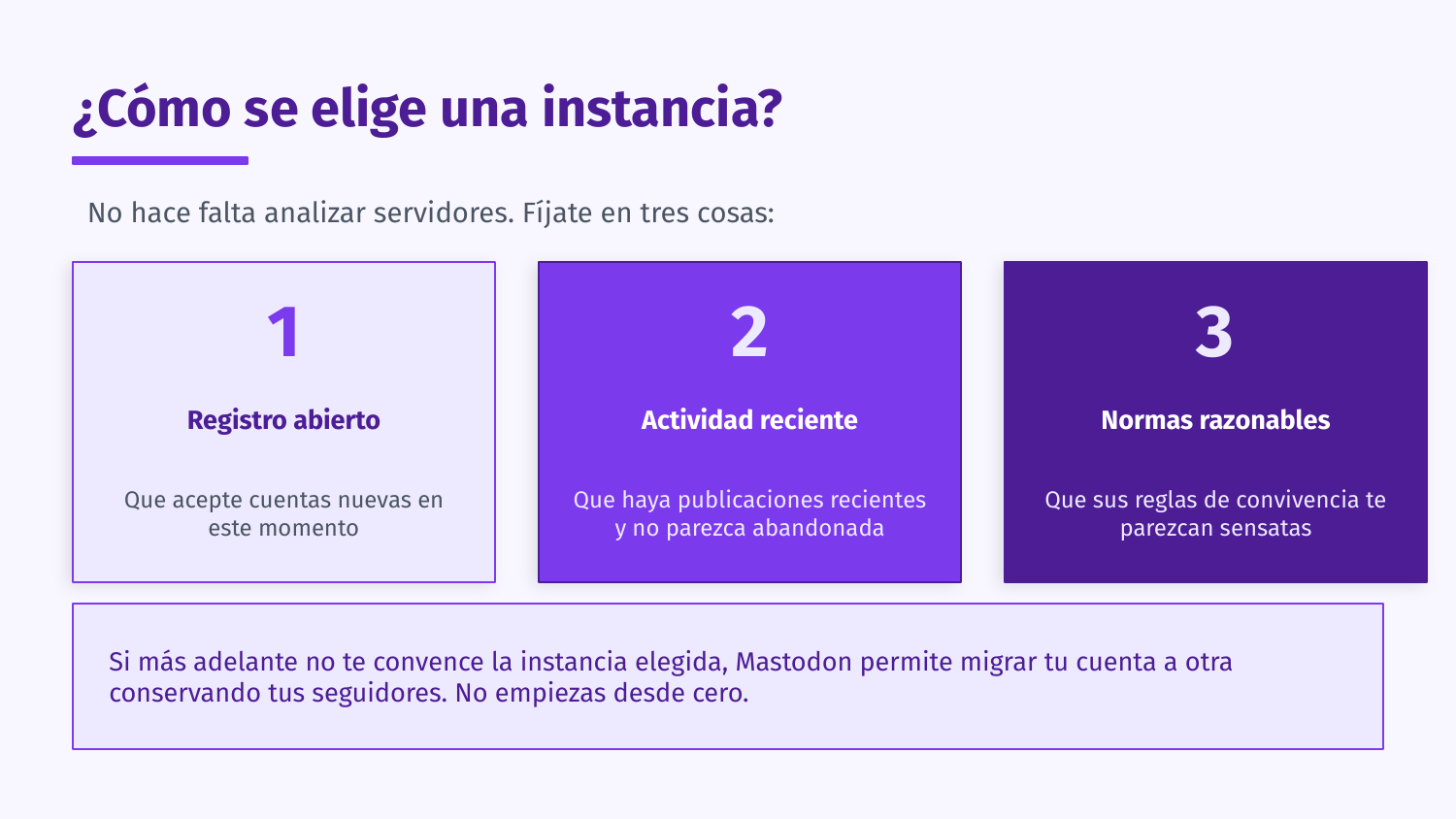

¿Cómo se elige una instancia?

No hace falta analizar servidores. Fíjate en tres cosas:

1
2
3
Registro abierto
Actividad reciente
Normas razonables
Que acepte cuentas nuevas en este momento
Que haya publicaciones recientes y no parezca abandonada
Que sus reglas de convivencia te parezcan sensatas

Si más adelante no te convence la instancia elegida, Mastodon permite migrar tu cuenta a otra conservando tus seguidores. No empiezas desde cero.